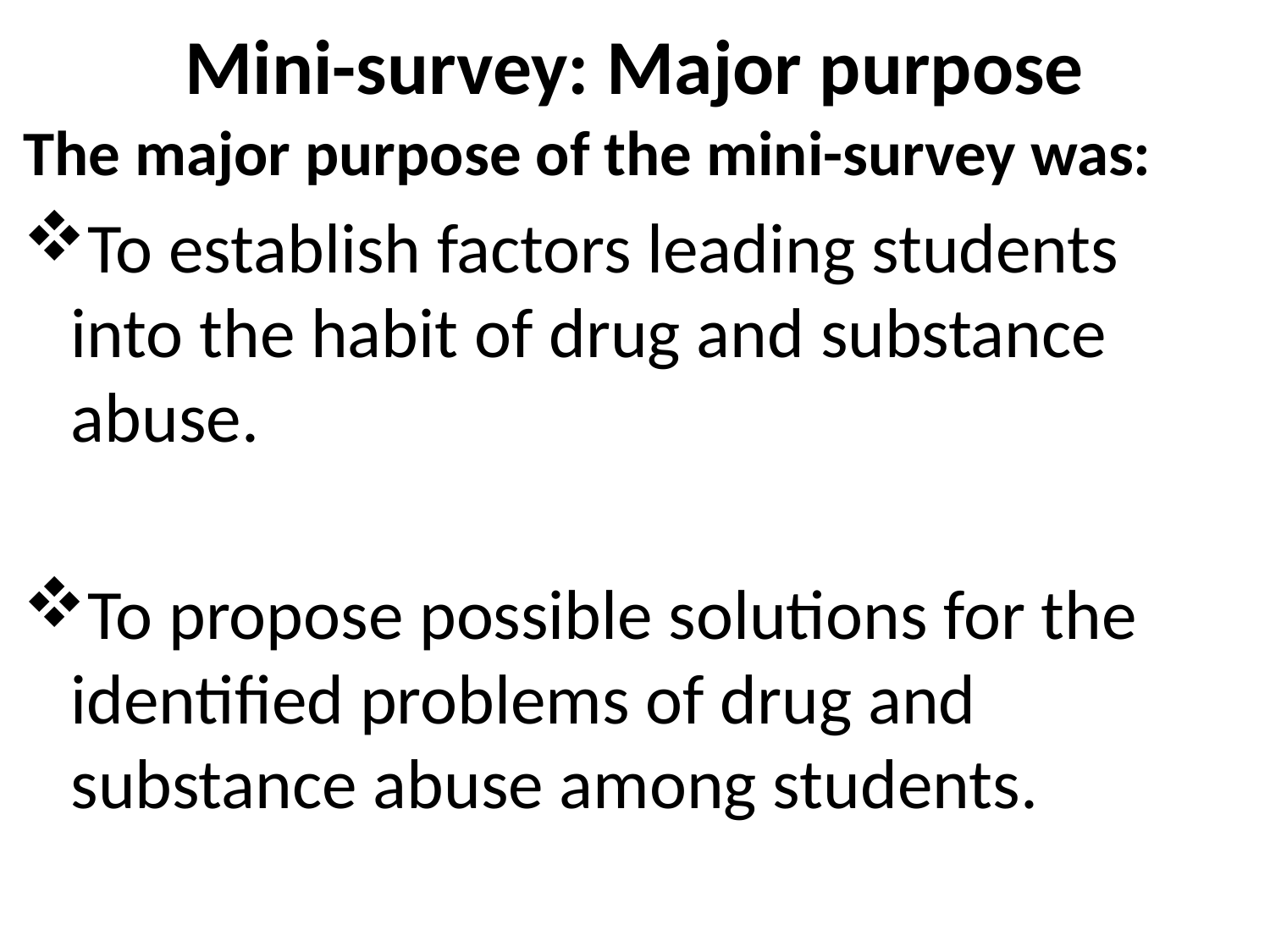

# Mini-survey: Major purpose
The major purpose of the mini-survey was:
To establish factors leading students into the habit of drug and substance abuse.

To propose possible solutions for the identified problems of drug and substance abuse among students.